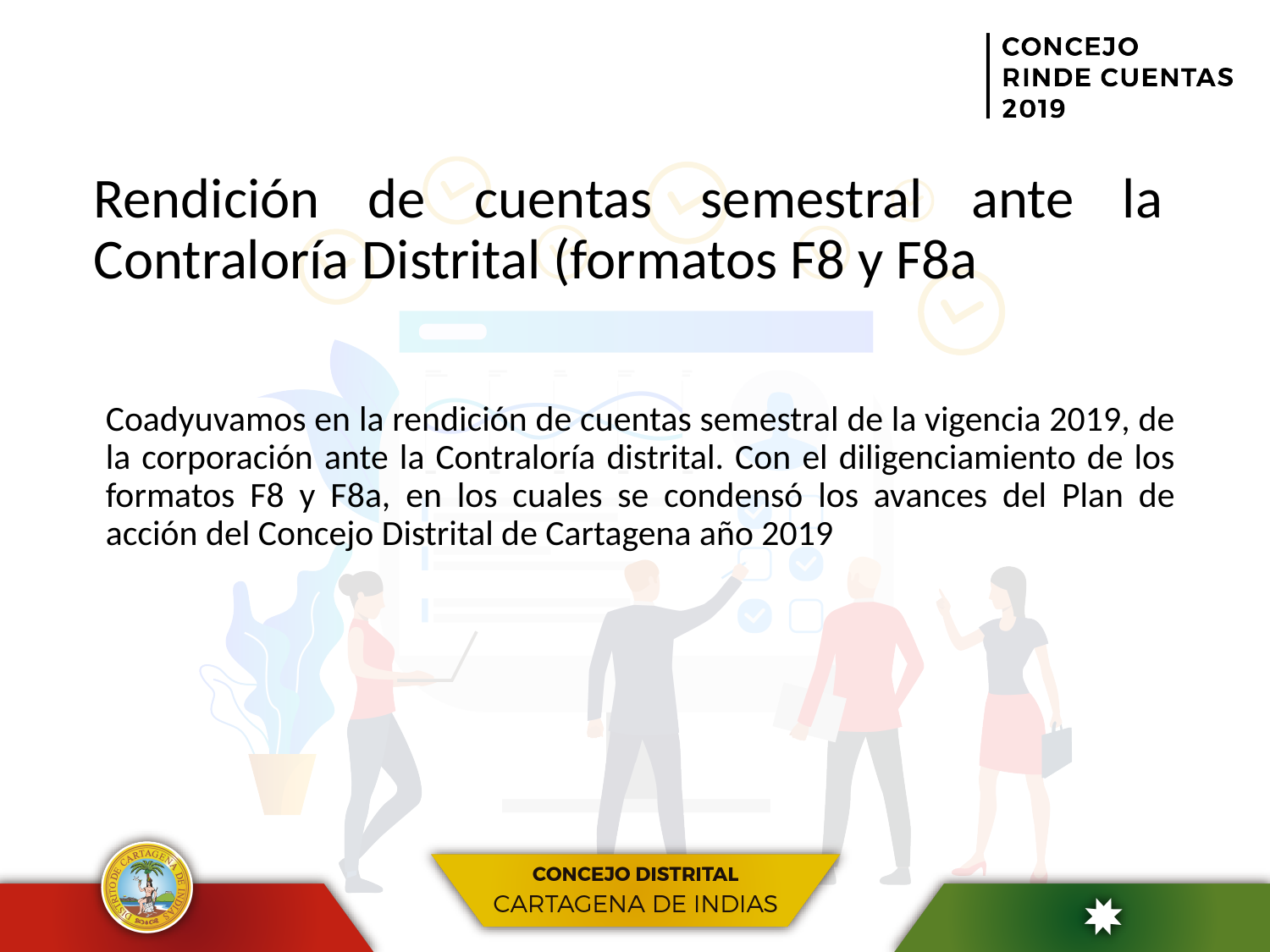

# Rendición de cuentas semestral ante la Contraloría Distrital (formatos F8 y F8a
Coadyuvamos en la rendición de cuentas semestral de la vigencia 2019, de la corporación ante la Contraloría distrital. Con el diligenciamiento de los formatos F8 y F8a, en los cuales se condensó los avances del Plan de acción del Concejo Distrital de Cartagena año 2019